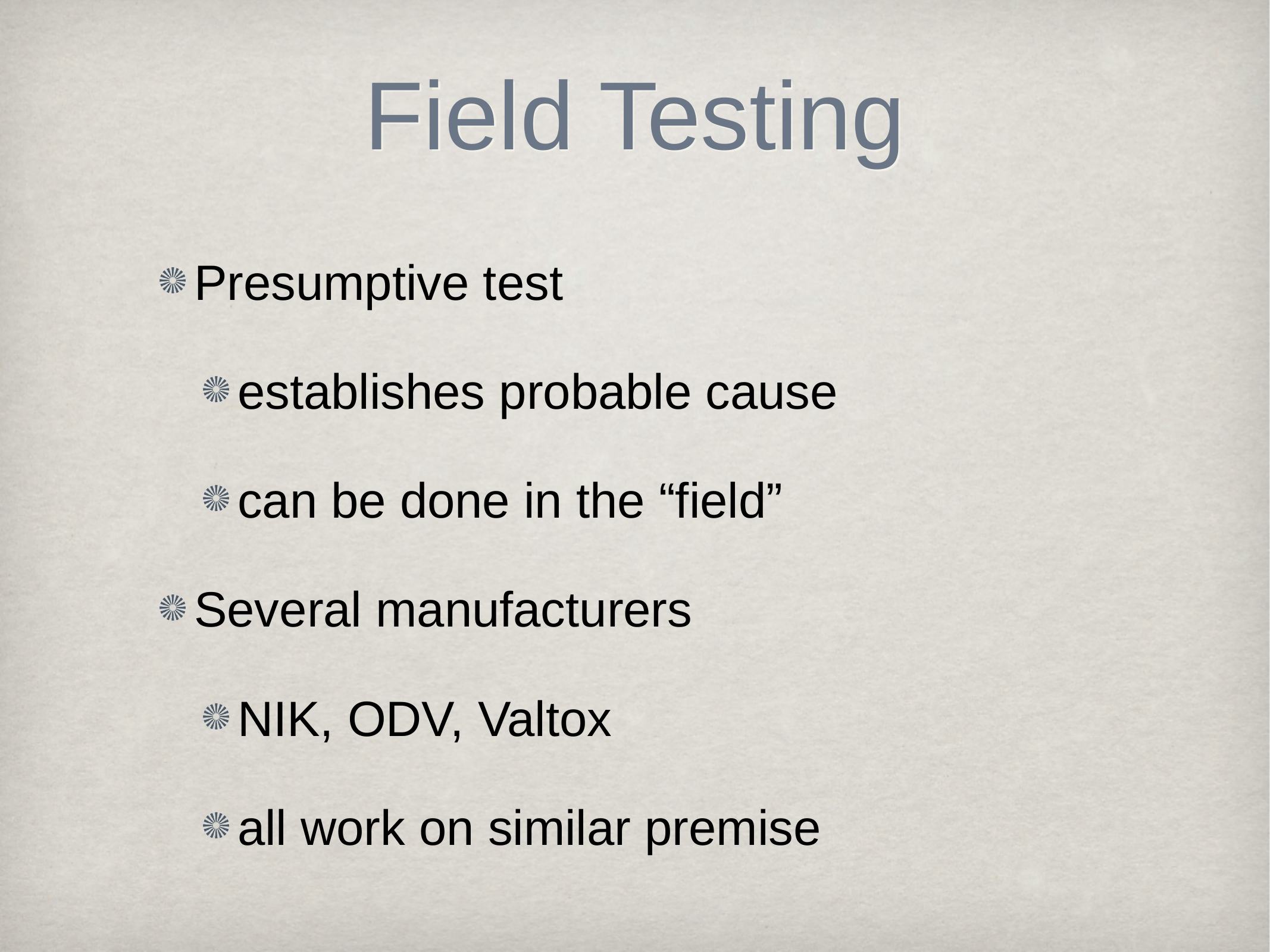

# Field Testing
Presumptive test
establishes probable cause
can be done in the “field”
Several manufacturers
NIK, ODV, Valtox
all work on similar premise